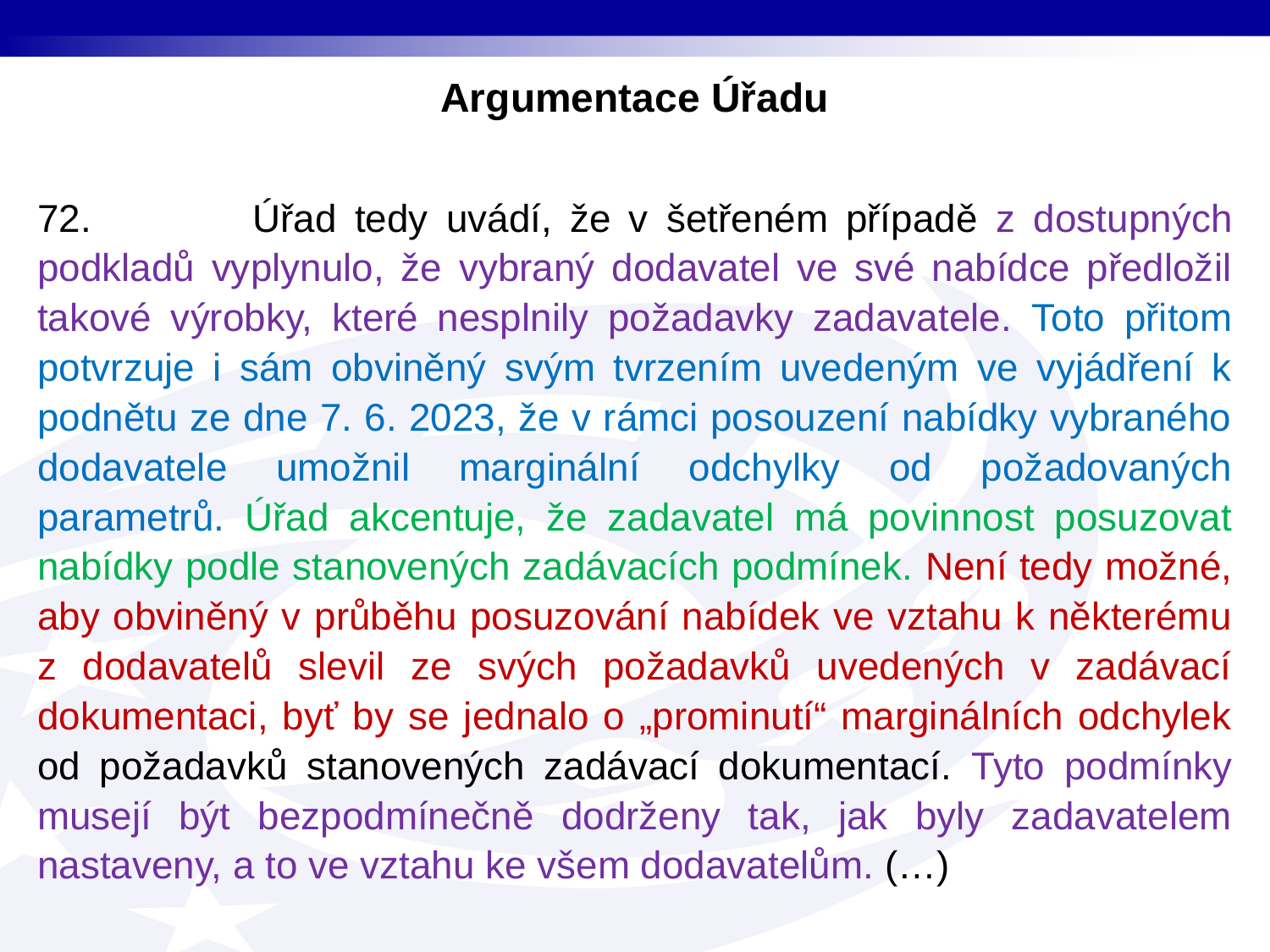

# Argumentace Úřadu
72.         Úřad tedy uvádí, že v šetřeném případě z dostupných podkladů vyplynulo, že vybraný dodavatel ve své nabídce předložil takové výrobky, které nesplnily požadavky zadavatele. Toto přitom potvrzuje i sám obviněný svým tvrzením uvedeným ve vyjádření k podnětu ze dne 7. 6. 2023, že v rámci posouzení nabídky vybraného dodavatele umožnil marginální odchylky od požadovaných parametrů. Úřad akcentuje, že zadavatel má povinnost posuzovat nabídky podle stanovených zadávacích podmínek. Není tedy možné, aby obviněný v průběhu posuzování nabídek ve vztahu k některému z dodavatelů slevil ze svých požadavků uvedených v zadávací dokumentaci, byť by se jednalo o „prominutí“ marginálních odchylek od požadavků stanovených zadávací dokumentací. Tyto podmínky musejí být bezpodmínečně dodrženy tak, jak byly zadavatelem nastaveny, a to ve vztahu ke všem dodavatelům. (…)